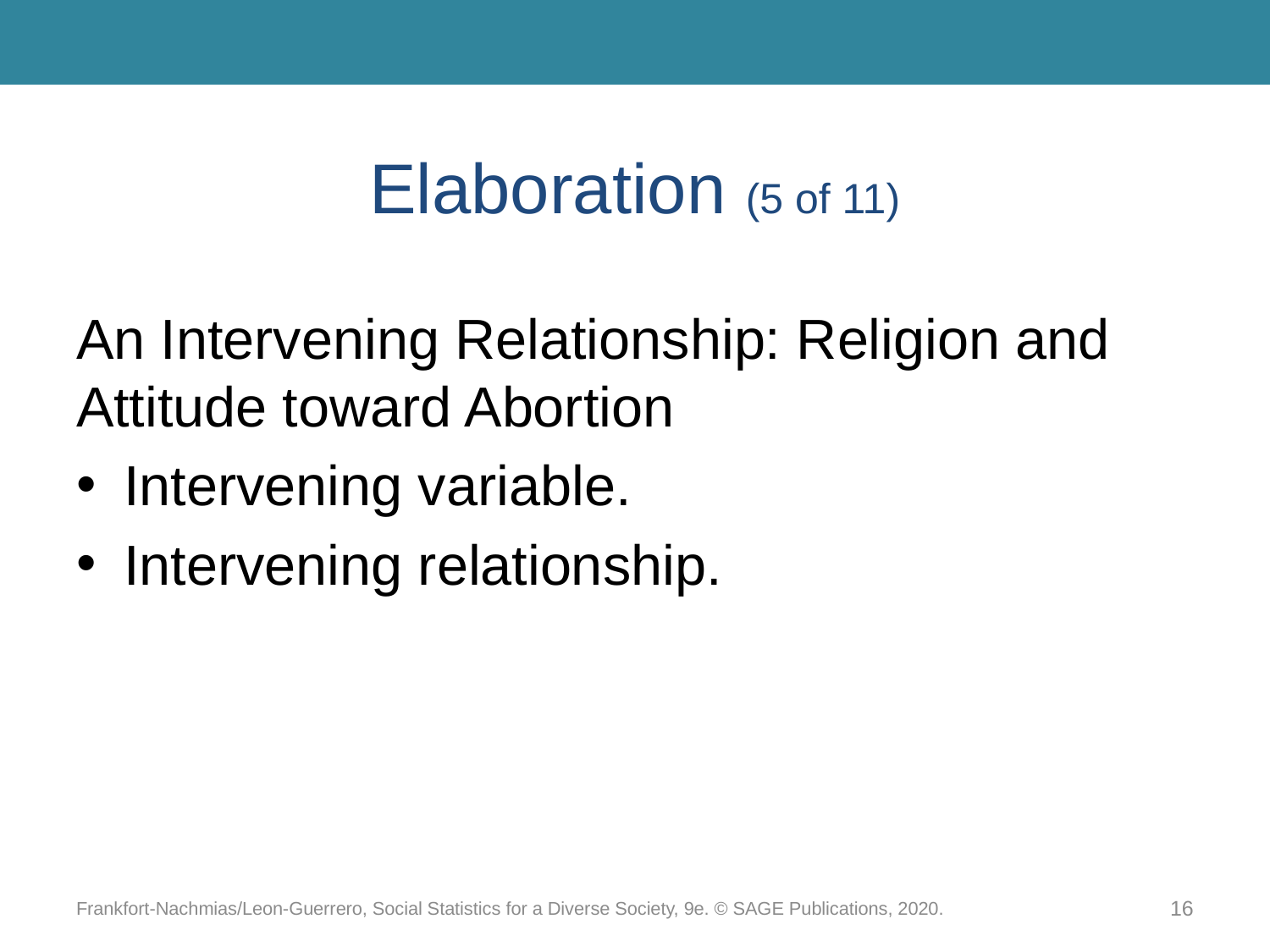

# Elaboration (5 of 11)
An Intervening Relationship: Religion and Attitude toward Abortion
Intervening variable.
Intervening relationship.
Frankfort-Nachmias/Leon-Guerrero, Social Statistics for a Diverse Society, 9e. © SAGE Publications, 2020.
16